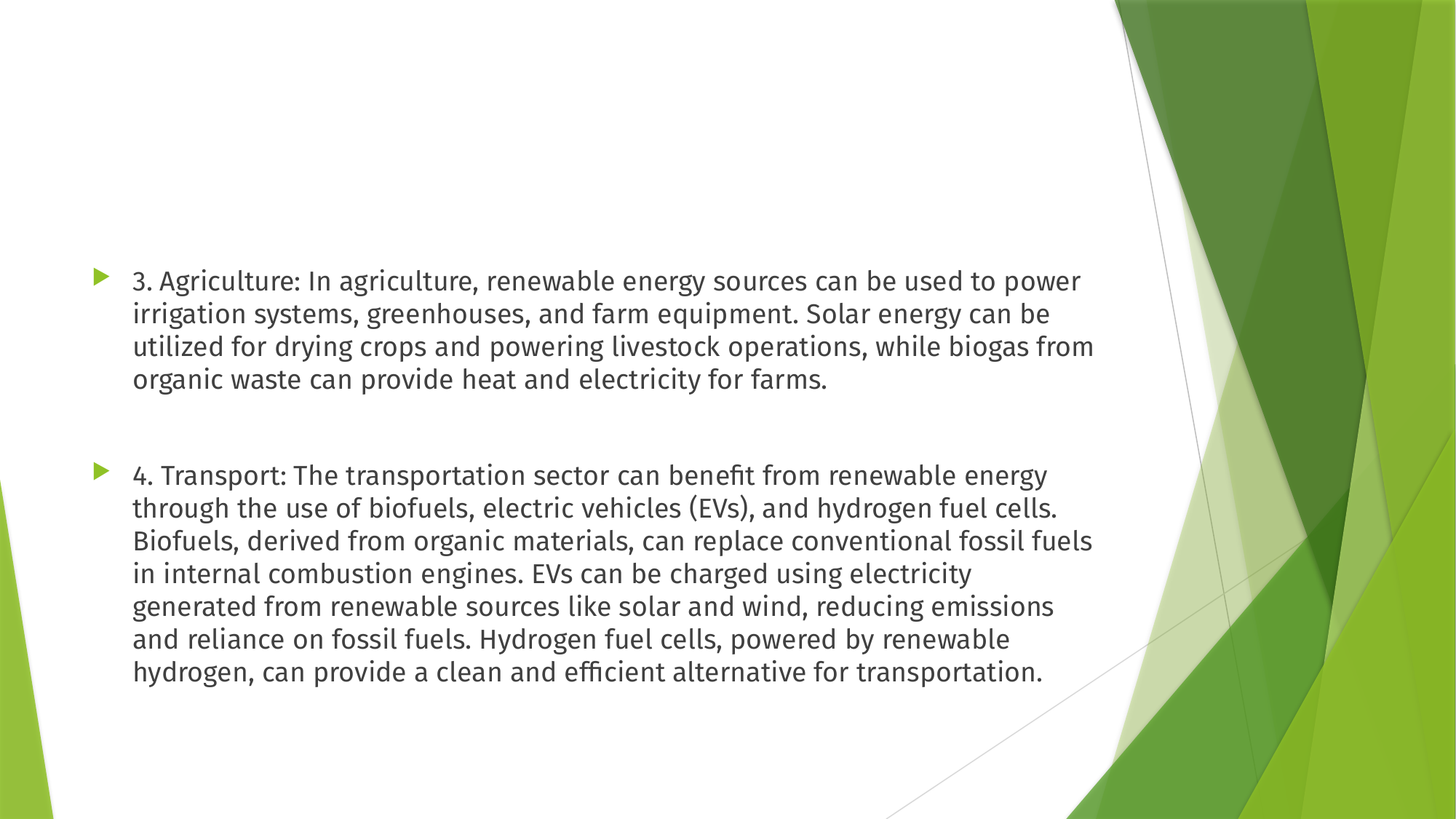

#
3. Agriculture: In agriculture, renewable energy sources can be used to power irrigation systems, greenhouses, and farm equipment. Solar energy can be utilized for drying crops and powering livestock operations, while biogas from organic waste can provide heat and electricity for farms.

4. Transport: The transportation sector can benefit from renewable energy through the use of biofuels, electric vehicles (EVs), and hydrogen fuel cells. Biofuels, derived from organic materials, can replace conventional fossil fuels in internal combustion engines. EVs can be charged using electricity generated from renewable sources like solar and wind, reducing emissions and reliance on fossil fuels. Hydrogen fuel cells, powered by renewable hydrogen, can provide a clean and efficient alternative for transportation.